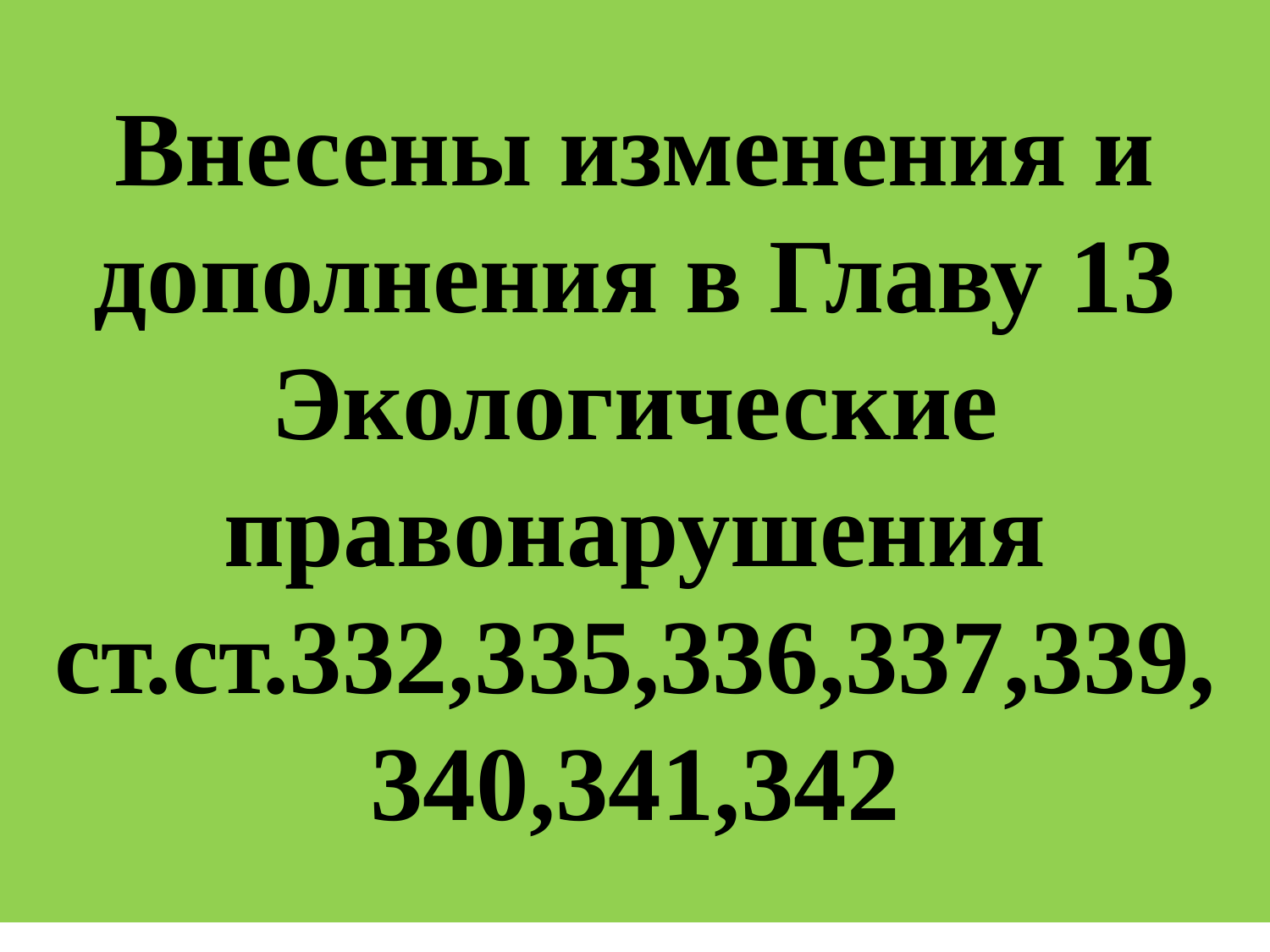

# Внесены изменения и дополнения в Главу 13 Экологические правонарушения ст.ст.332,335,336,337,339, 340,341,342